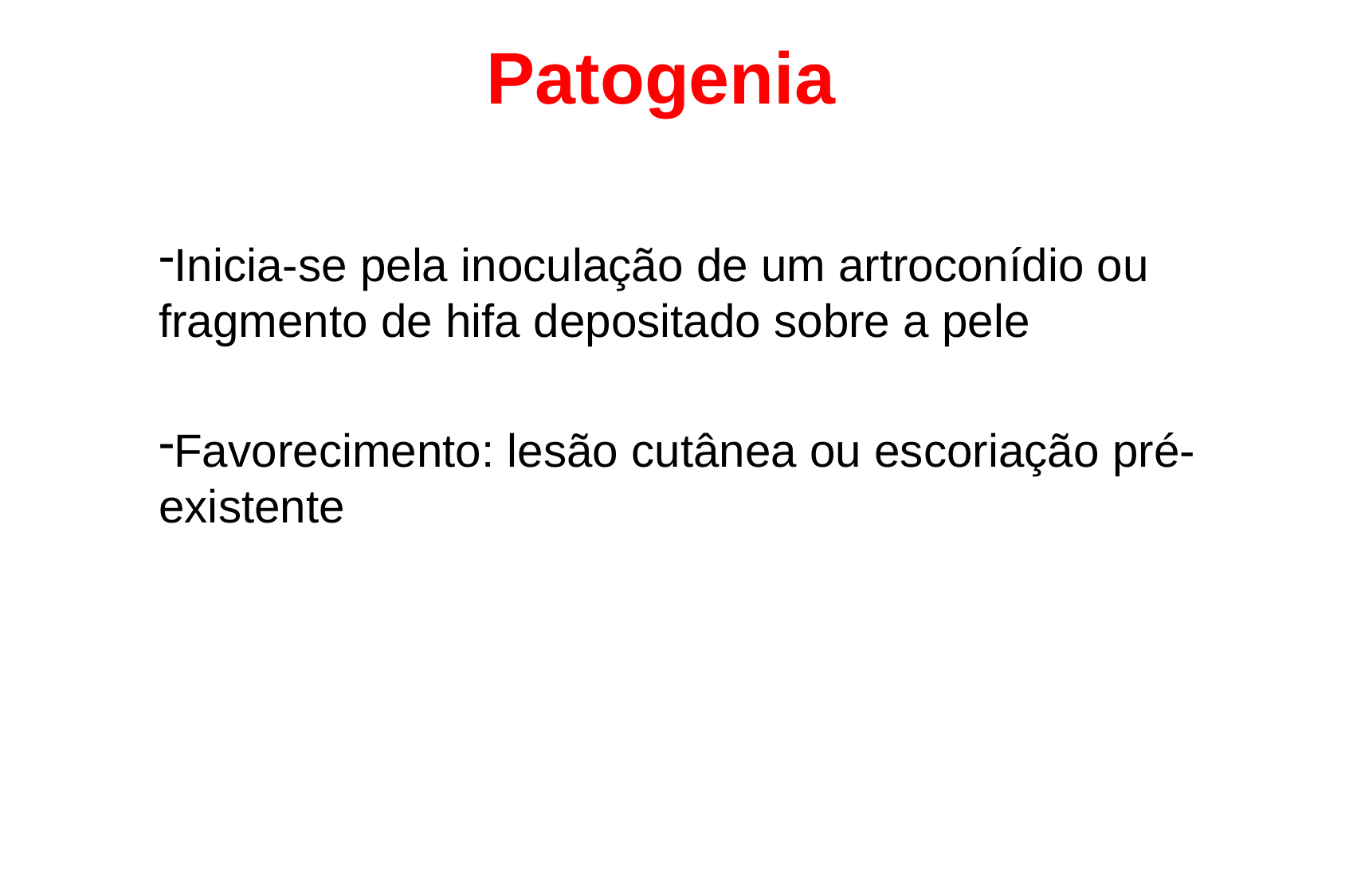

# Patogenia
Inicia-se pela inoculação de um artroconídio ou fragmento de hifa depositado sobre a pele

Favorecimento: lesão cutânea ou escoriação pré-existente